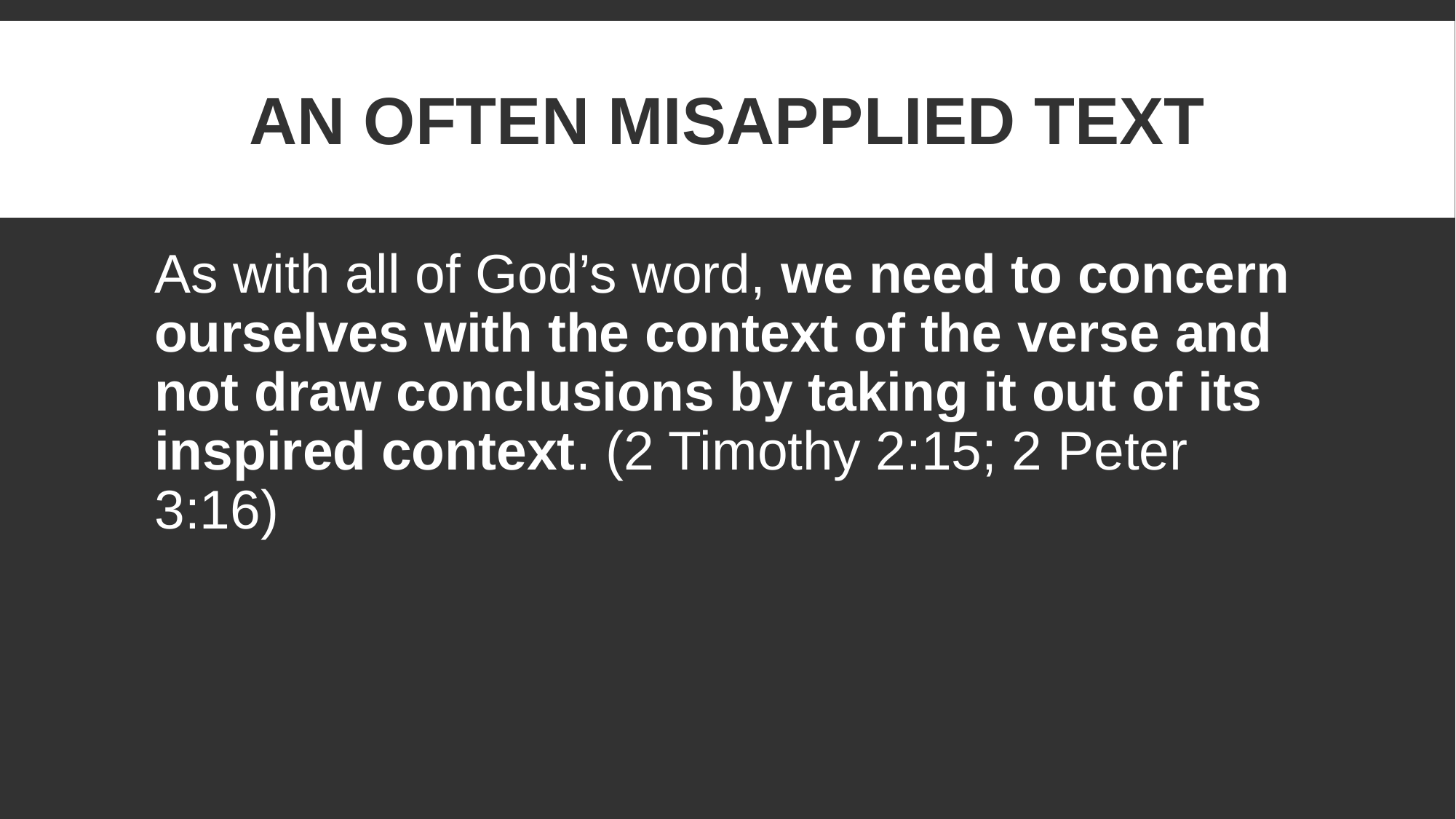

# An often Misapplied text
As with all of God’s word, we need to concern ourselves with the context of the verse and not draw conclusions by taking it out of its inspired context. (2 Timothy 2:15; 2 Peter 3:16)